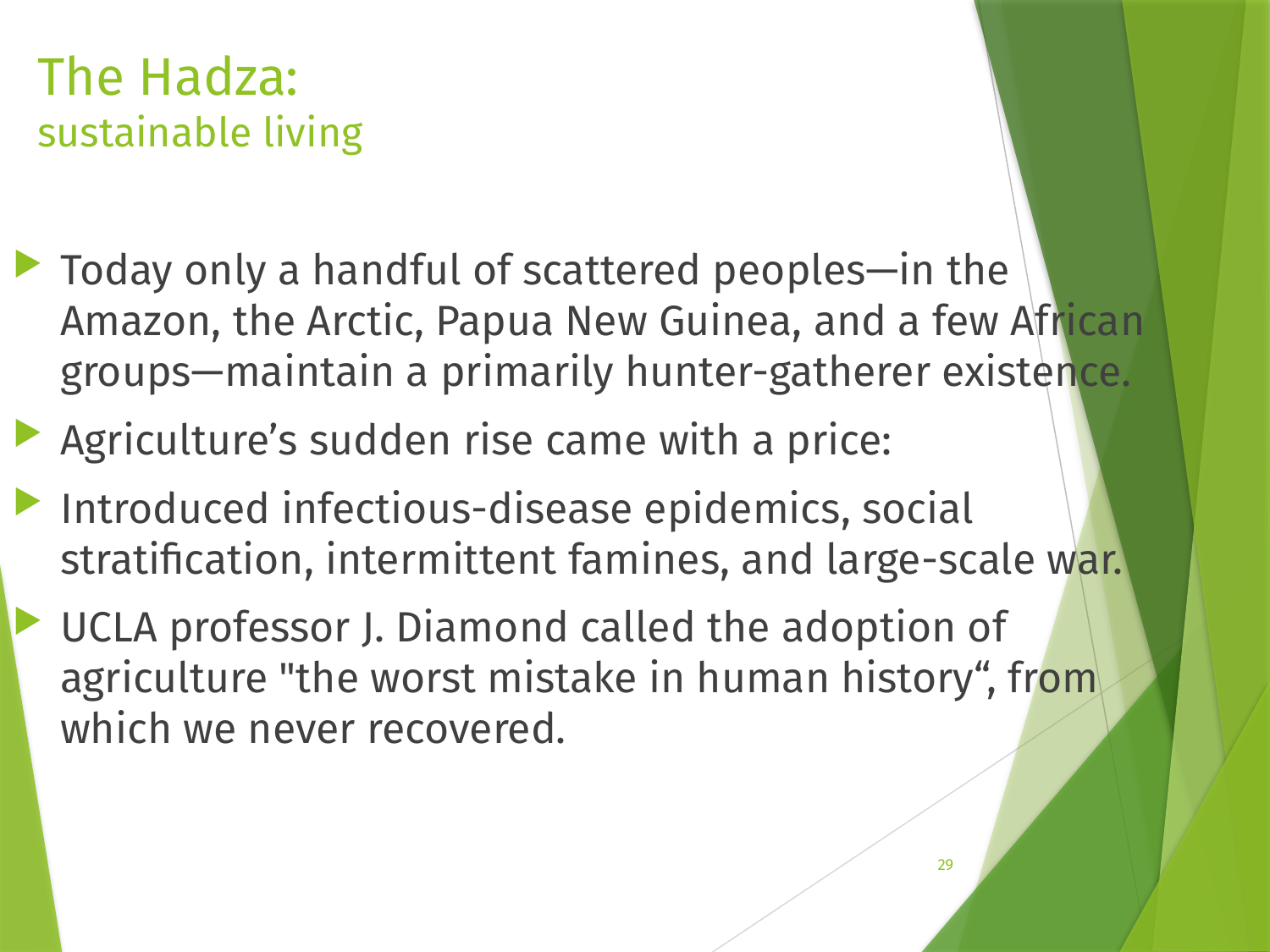

# The Hadza: sustainable living
Today only a handful of scattered peoples—in the Amazon, the Arctic, Papua New Guinea, and a few African groups—maintain a primarily hunter-gatherer existence.
Agriculture’s sudden rise came with a price:
Introduced infectious-disease epidemics, social stratification, intermittent famines, and large-scale war.
UCLA professor J. Diamond called the adoption of agriculture "the worst mistake in human history“, from which we never recovered.
29